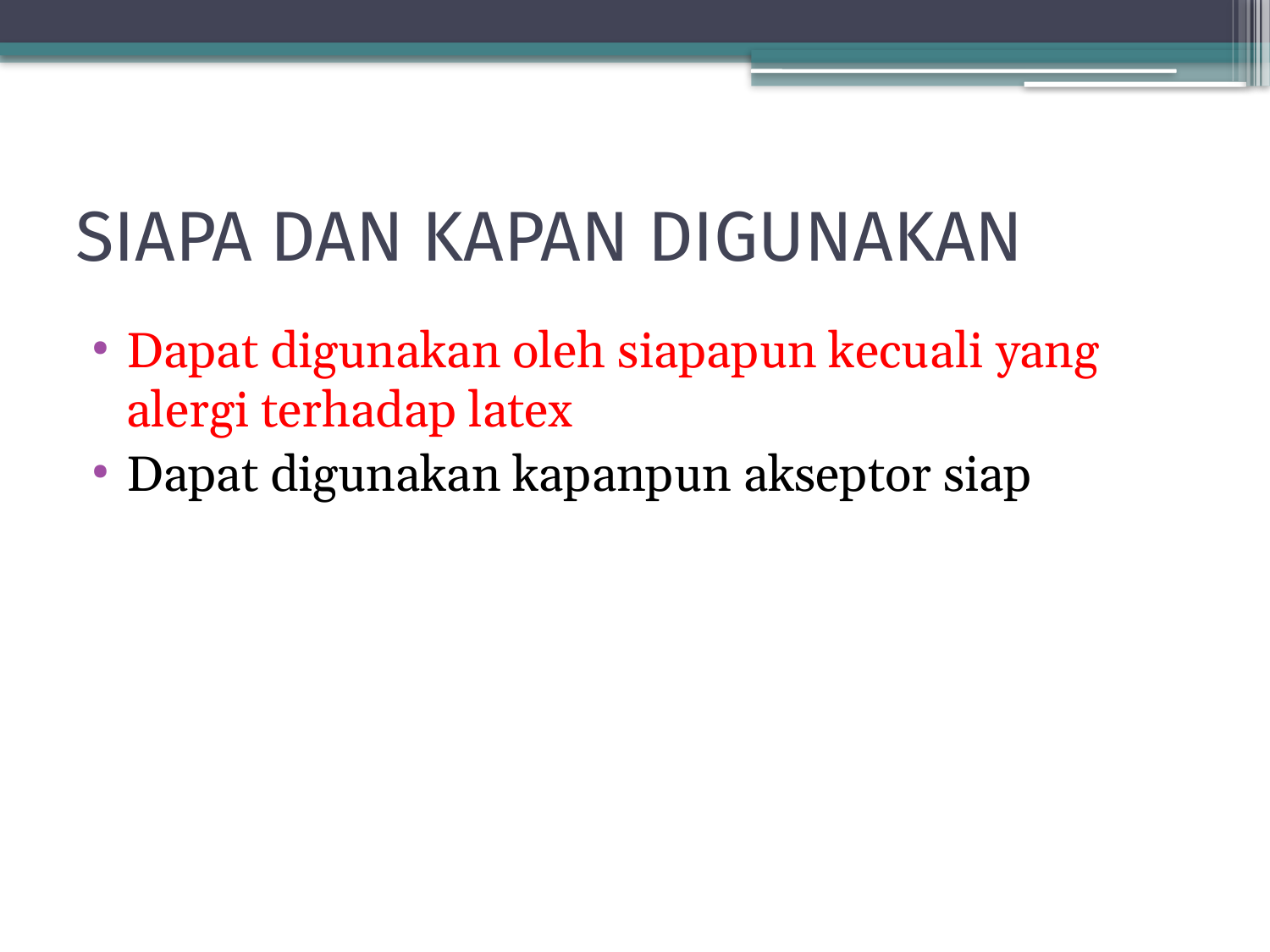

# SIAPA DAN KAPAN DIGUNAKAN
Dapat digunakan oleh siapapun kecuali yang alergi terhadap latex
Dapat digunakan kapanpun akseptor siap